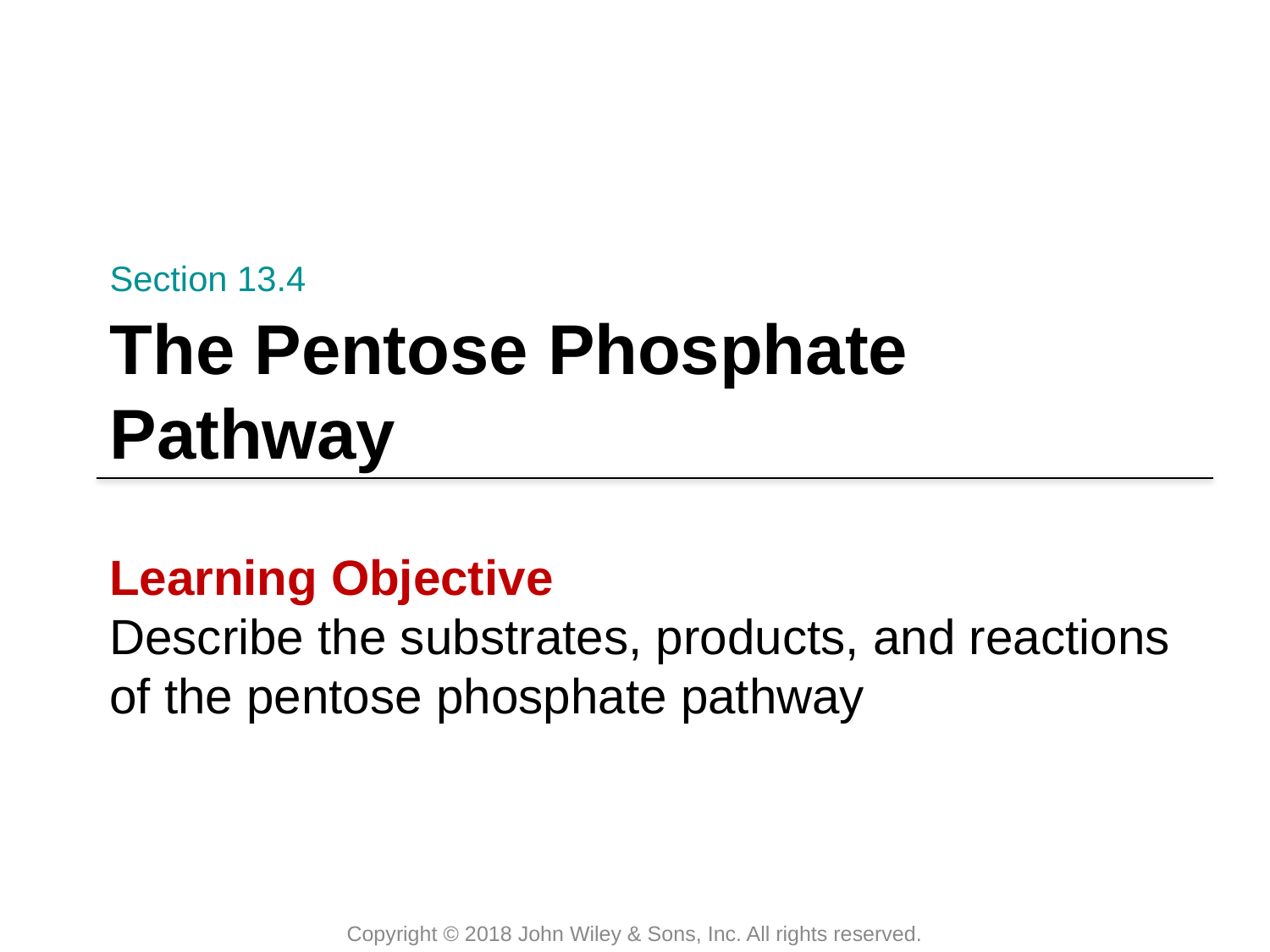

Section 13.4
# The Pentose Phosphate Pathway
Learning Objective
Describe the substrates, products, and reactions of the pentose phosphate pathway
Copyright © 2018 John Wiley & Sons, Inc. All rights reserved.